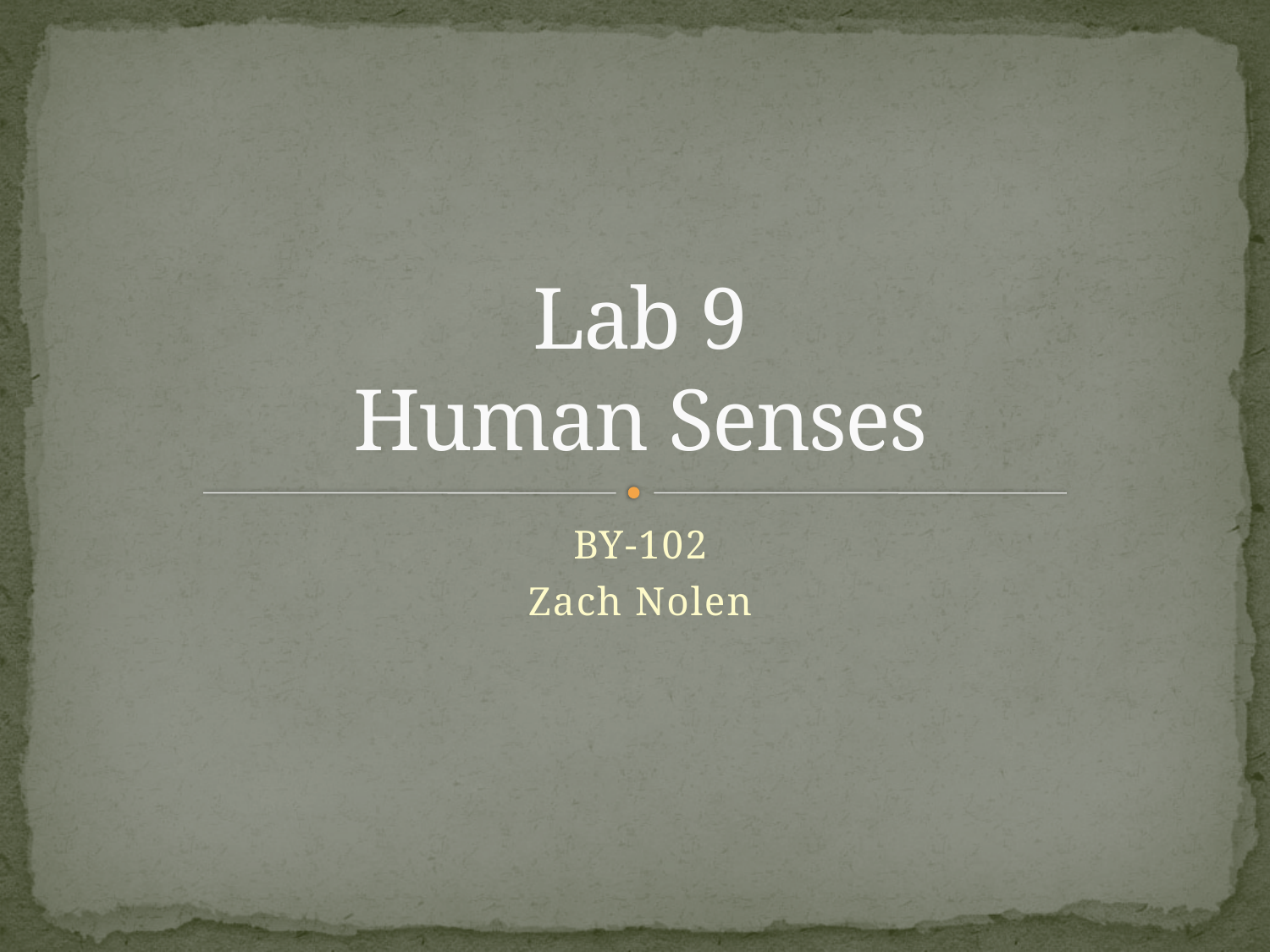

# Lab 9 Human Senses
BY-102
Zach Nolen